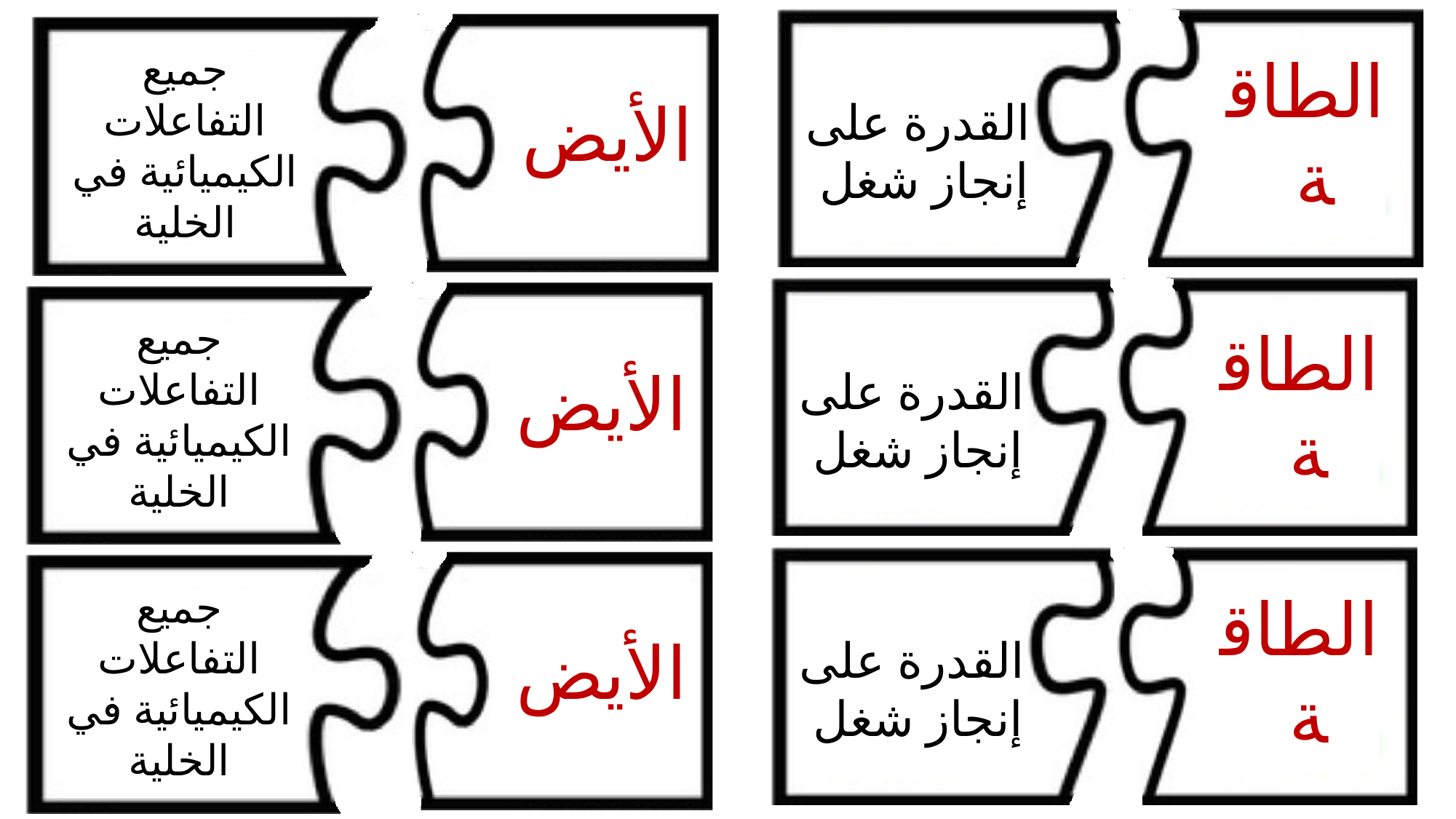

القدرة على إنجاز شغل

الأيض

جميع التفاعلات الكيميائية في الخلية
الطاقة

القدرة على إنجاز شغل

الأيض

جميع التفاعلات الكيميائية في الخلية
الطاقة

القدرة على إنجاز شغل

الأيض

جميع التفاعلات الكيميائية في الخلية
الطاقة